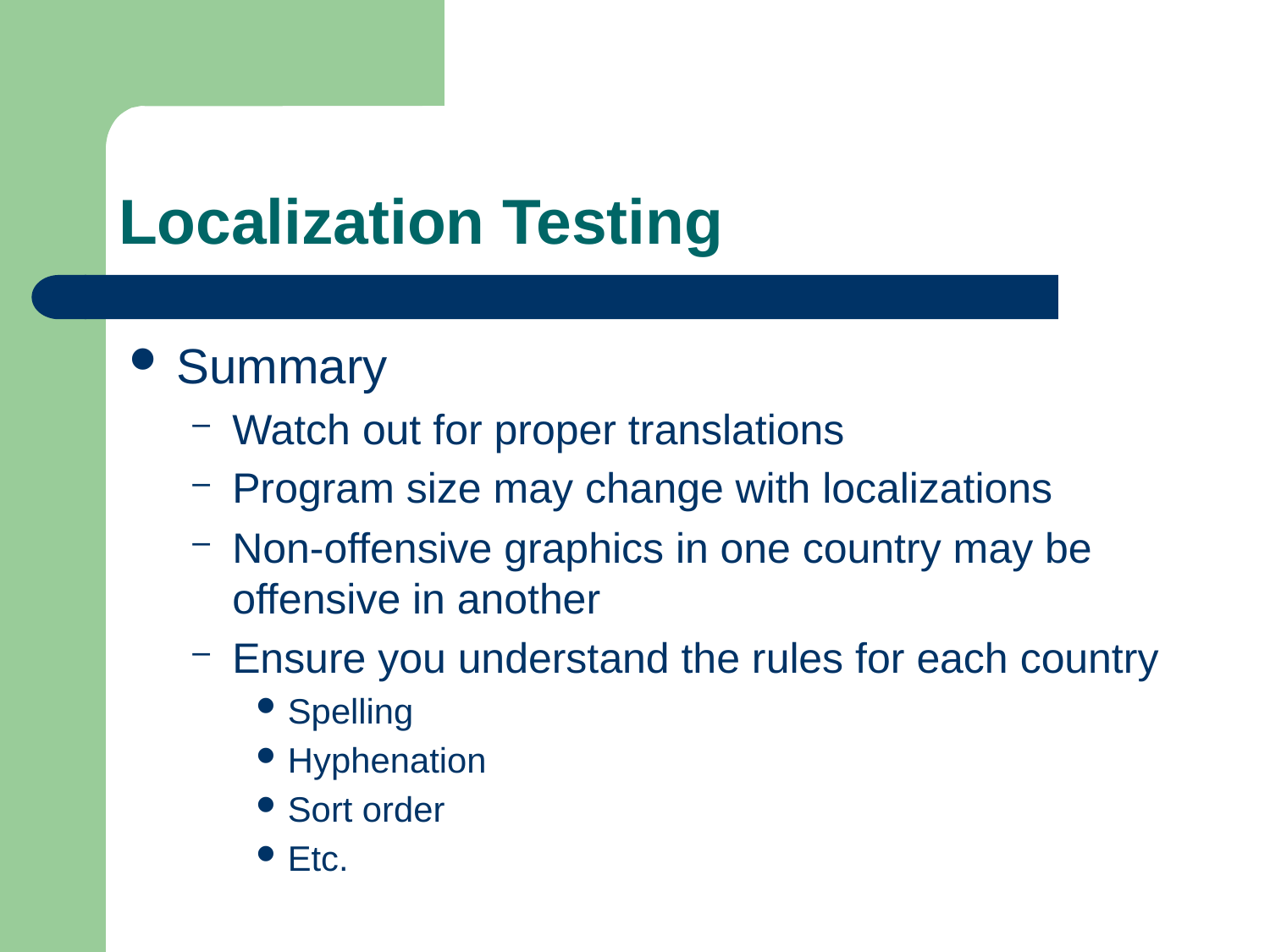

# Localization Testing
Summary
Watch out for proper translations
Program size may change with localizations
Non-offensive graphics in one country may be offensive in another
Ensure you understand the rules for each country
Spelling
Hyphenation
Sort order
Etc.